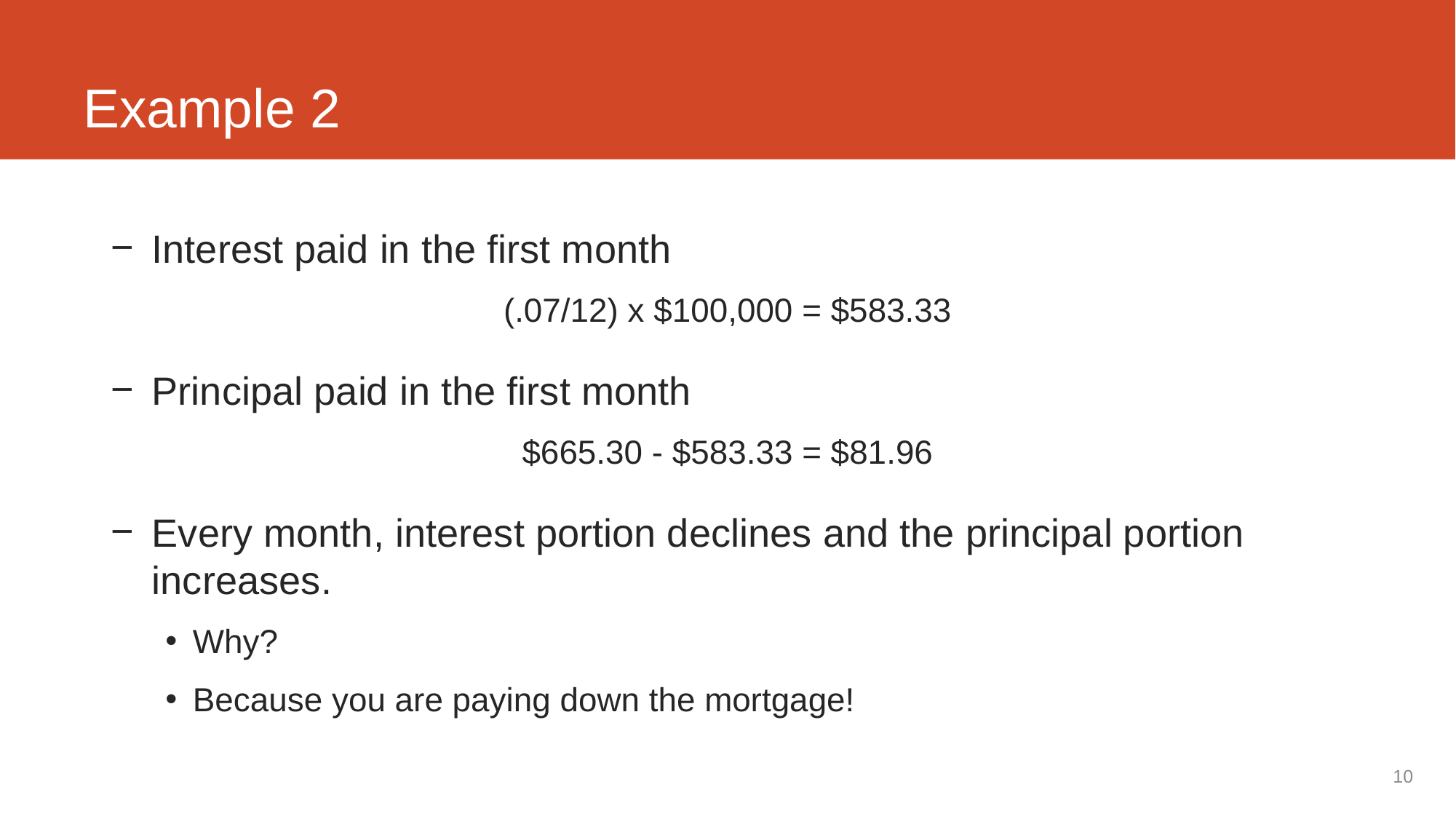

# Example 2
Interest paid in the first month
(.07/12) x $100,000 = $583.33
Principal paid in the first month
$665.30 - $583.33 = $81.96
Every month, interest portion declines and the principal portion increases.
Why?
Because you are paying down the mortgage!

10